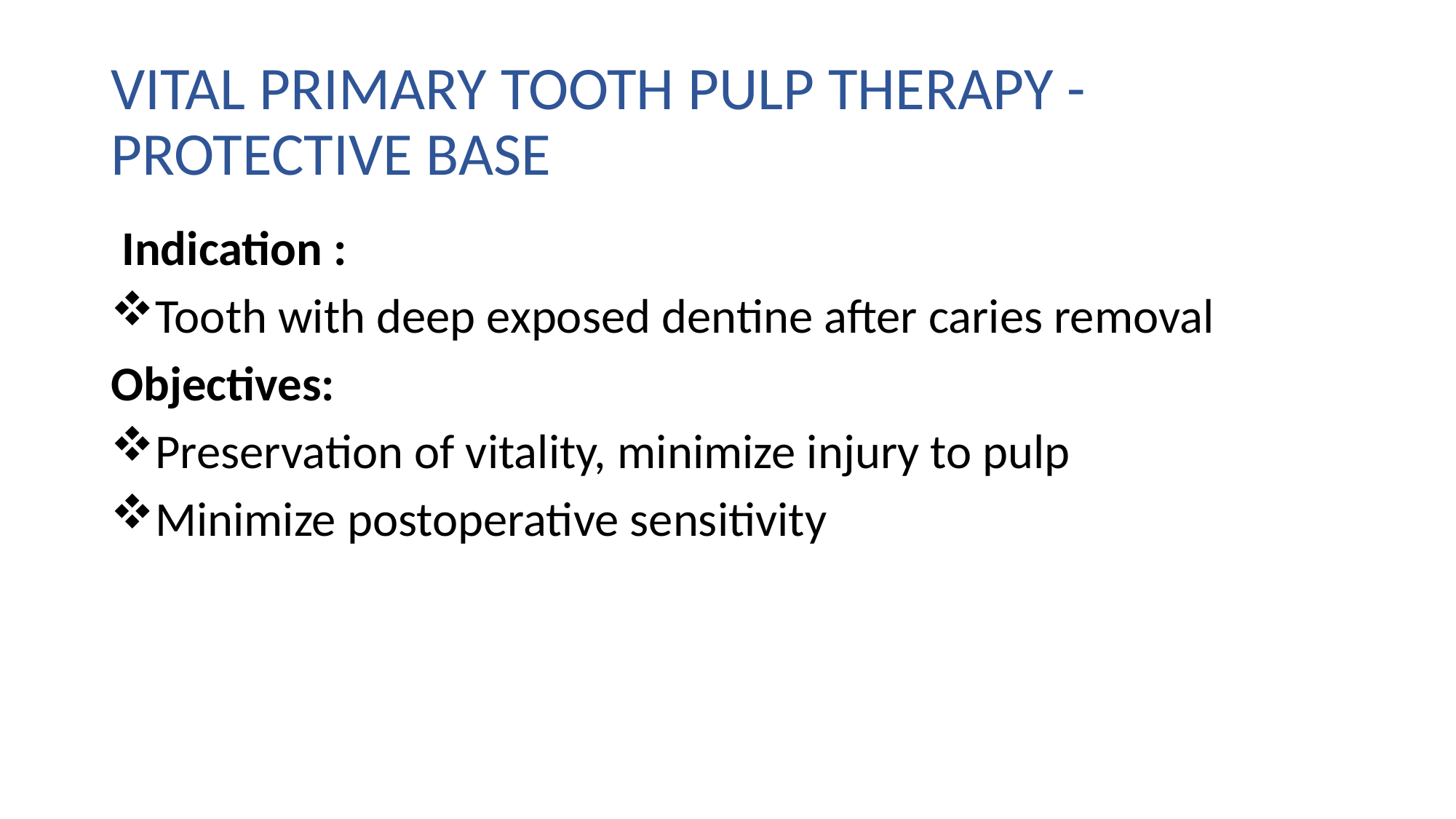

# Vital Primary Tooth Pulp Therapy -Protective Base
 Indication :
Tooth with deep exposed dentine after caries removal
Objectives:
Preservation of vitality, minimize injury to pulp
Minimize postoperative sensitivity